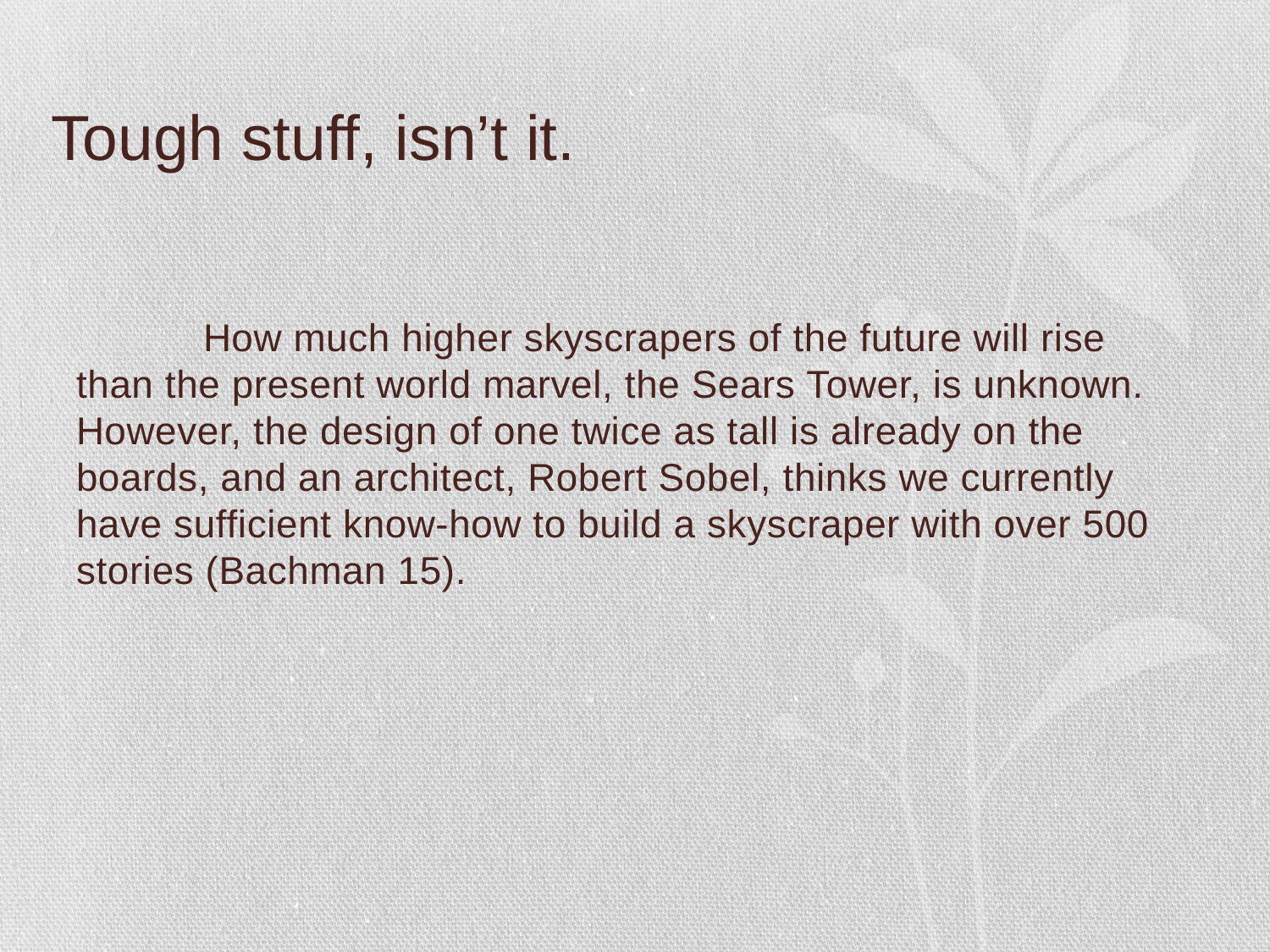

# Tough stuff, isn’t it.
	How much higher skyscrapers of the future will rise than the present world marvel, the Sears Tower, is unknown. However, the design of one twice as tall is already on the boards, and an architect, Robert Sobel, thinks we currently have sufficient know-how to build a skyscraper with over 500 stories (Bachman 15).